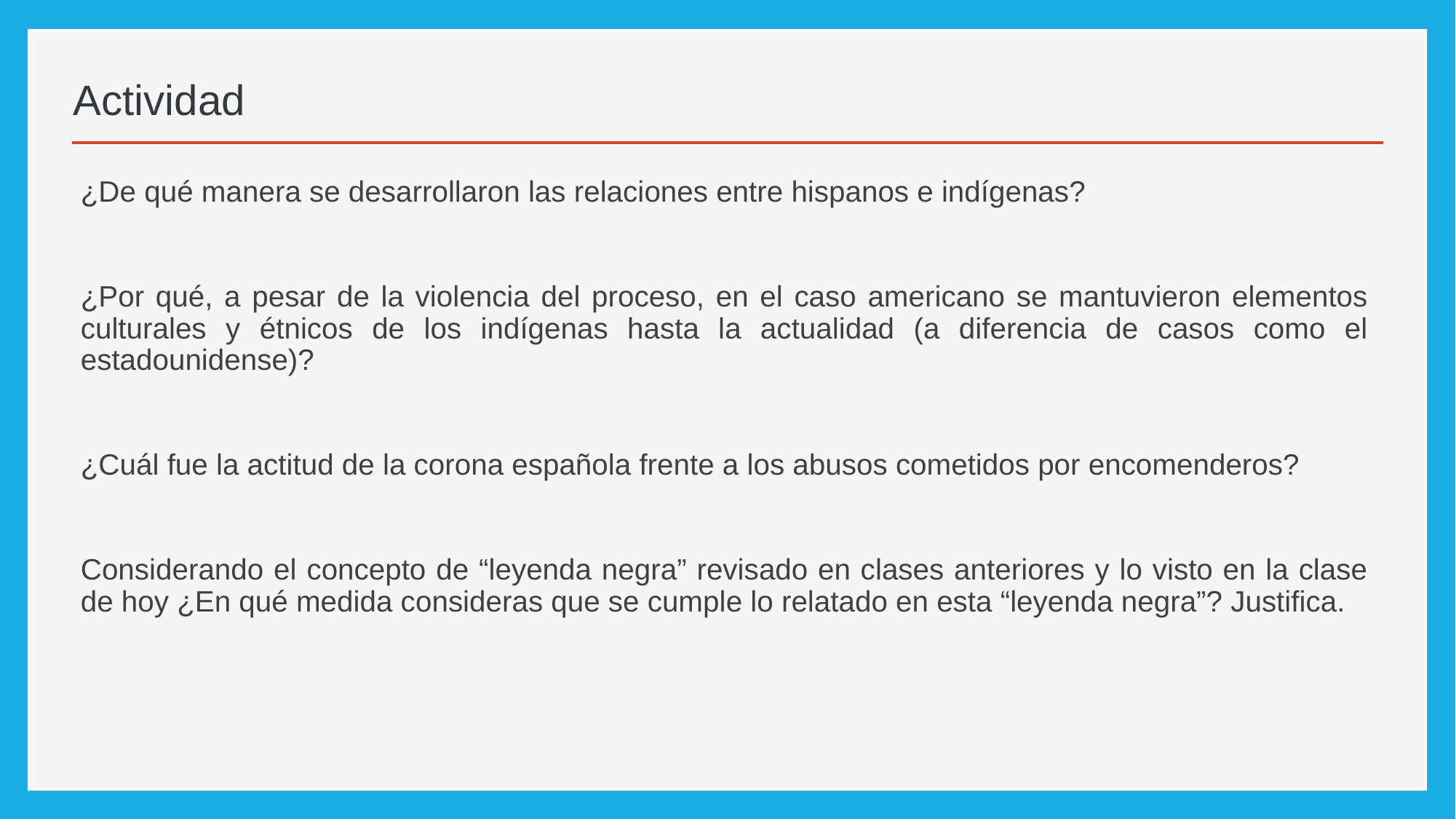

# Actividad
¿De qué manera se desarrollaron las relaciones entre hispanos e indígenas?

¿Por qué, a pesar de la violencia del proceso, en el caso americano se mantuvieron elementos culturales y étnicos de los indígenas hasta la actualidad (a diferencia de casos como el estadounidense)?

¿Cuál fue la actitud de la corona española frente a los abusos cometidos por encomenderos?

Considerando el concepto de “leyenda negra” revisado en clases anteriores y lo visto en la clase de hoy ¿En qué medida consideras que se cumple lo relatado en esta “leyenda negra”? Justifica.